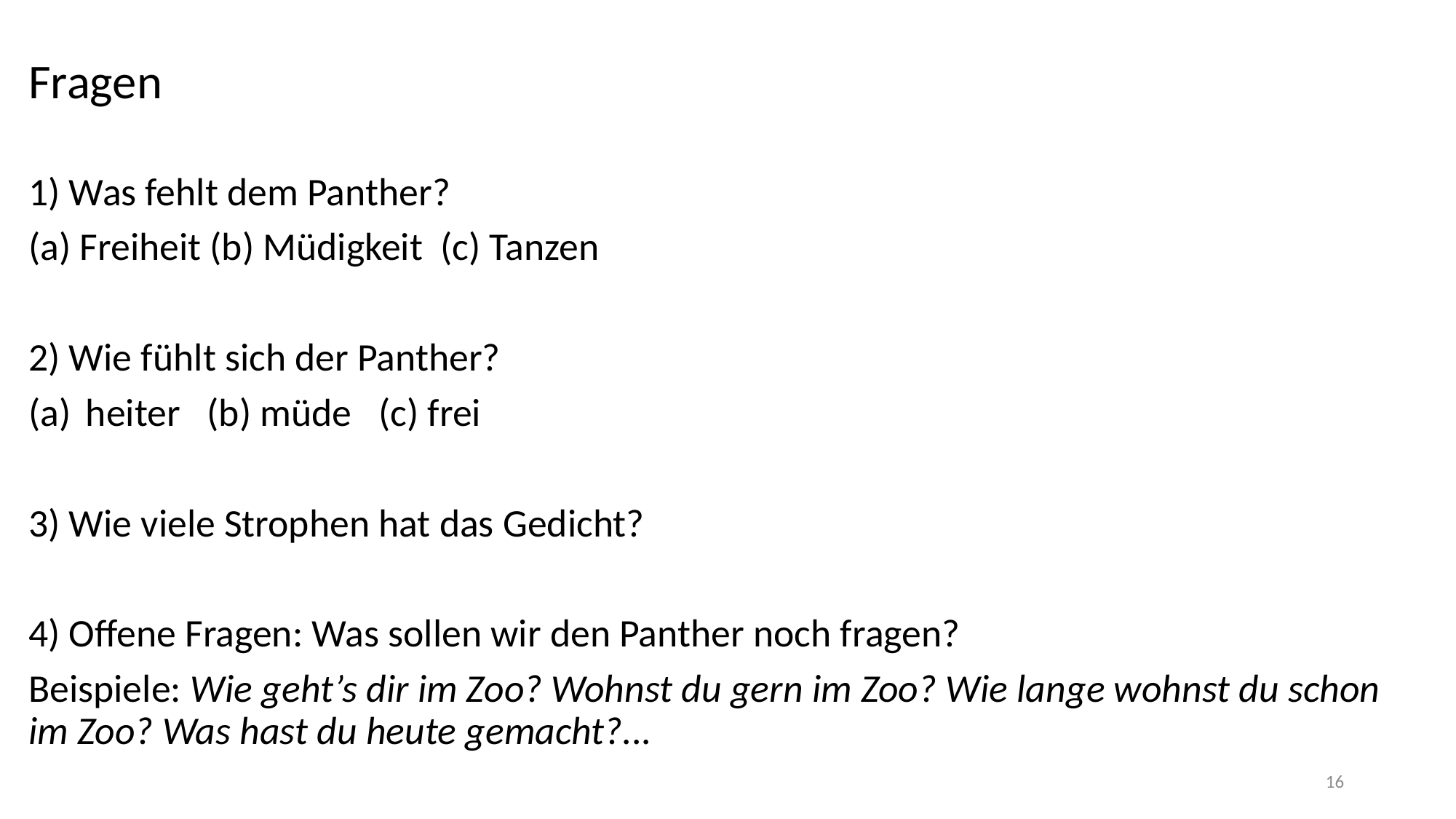

# Fragen
1) Was fehlt dem Panther?
(a) Freiheit (b) Müdigkeit  (c) Tanzen

2) Wie fühlt sich der Panther?
heiter   (b) müde   (c) frei

3) Wie viele Strophen hat das Gedicht?

4) Offene Fragen: Was sollen wir den Panther noch fragen?
Beispiele: Wie geht’s dir im Zoo? Wohnst du gern im Zoo? Wie lange wohnst du schon im Zoo? Was hast du heute gemacht?...

16